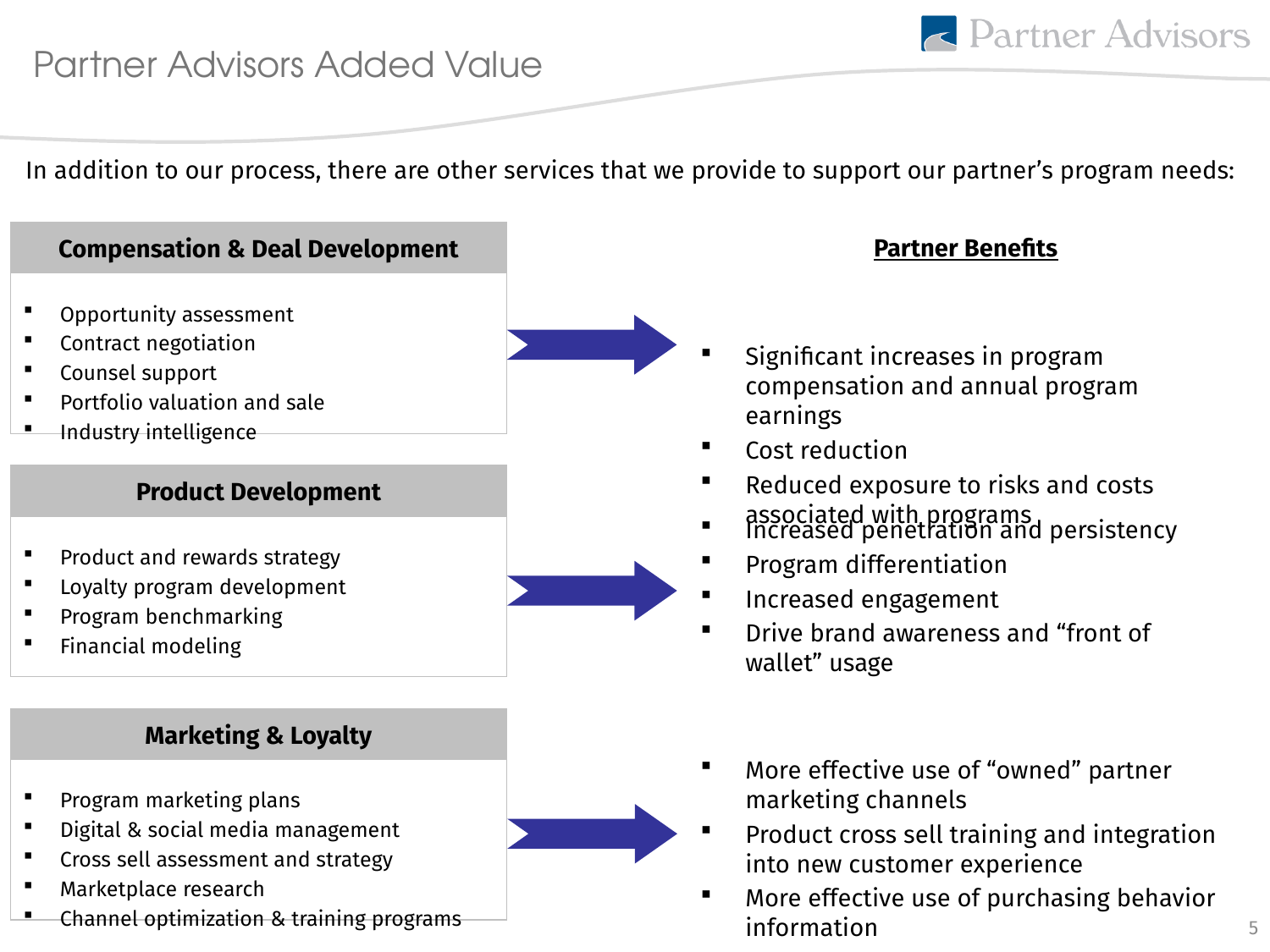

Partner Advisors Added Value
In addition to our process, there are other services that we provide to support our partner’s program needs:
Compensation & Deal Development

Opportunity assessment
Contract negotiation
Counsel support
Portfolio valuation and sale
Industry intelligence

Partner Benefits

Significant increases in program compensation and annual program earnings
Cost reduction
Reduced exposure to risks and costs associated with programs

Product Development

Product and rewards strategy
Loyalty program development
Program benchmarking
Financial modeling

Increased penetration and persistency
Program differentiation
Increased engagement
Drive brand awareness and “front of wallet” usage

Marketing & Loyalty

Program marketing plans
Digital & social media management
Cross sell assessment and strategy
Marketplace research
Channel optimization & training programs
More effective use of “owned” partner marketing channels
Product cross sell training and integration into new customer experience
More effective use of purchasing behavior information